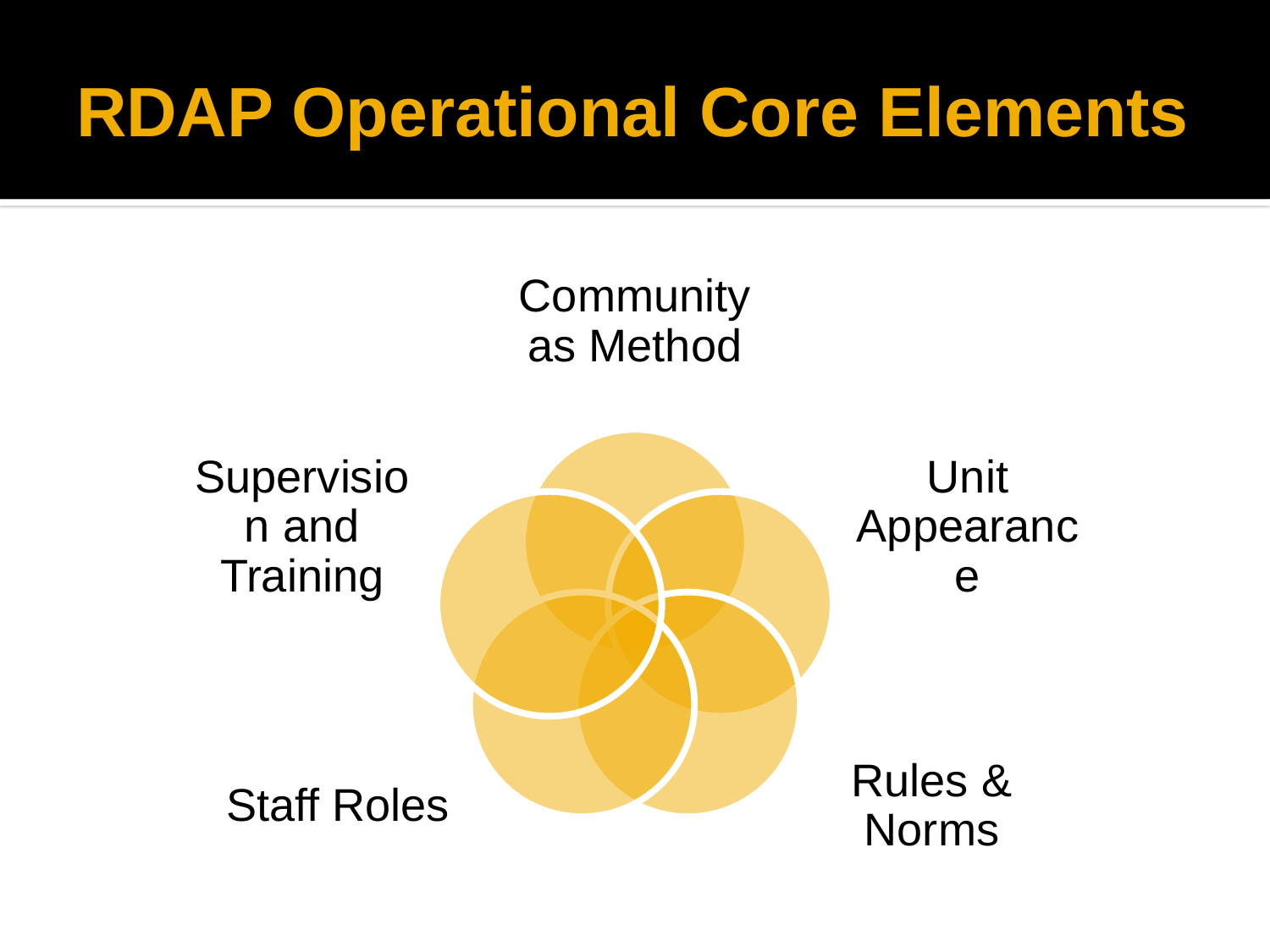

# RDAP Operational Core Elements
Community as Method
Unit Appearance
Rules & Norms
Staff Roles
Supervision and Training